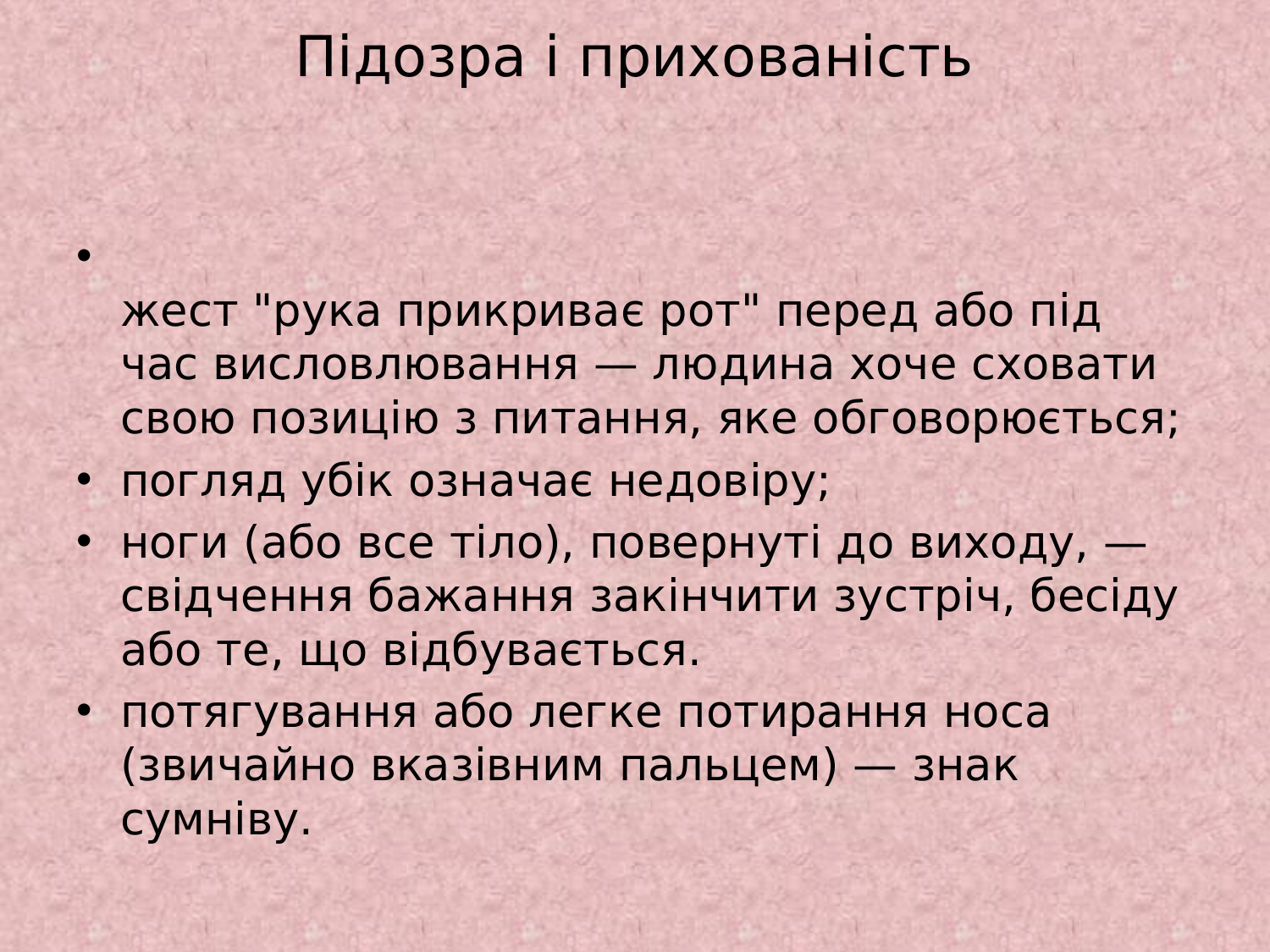

# Підозра і прихованість
жест "рука прикриває рот" перед або під час висловлювання — людина хоче сховати свою позицію з питання, яке обговорюється;
погляд убік означає недовіру;
ноги (або все тіло), повернуті до виходу, — свідчення бажання закінчити зустріч, бесіду або те, що відбувається.
потягування або легке потирання носа (звичайно вказівним пальцем) — знак сумніву.